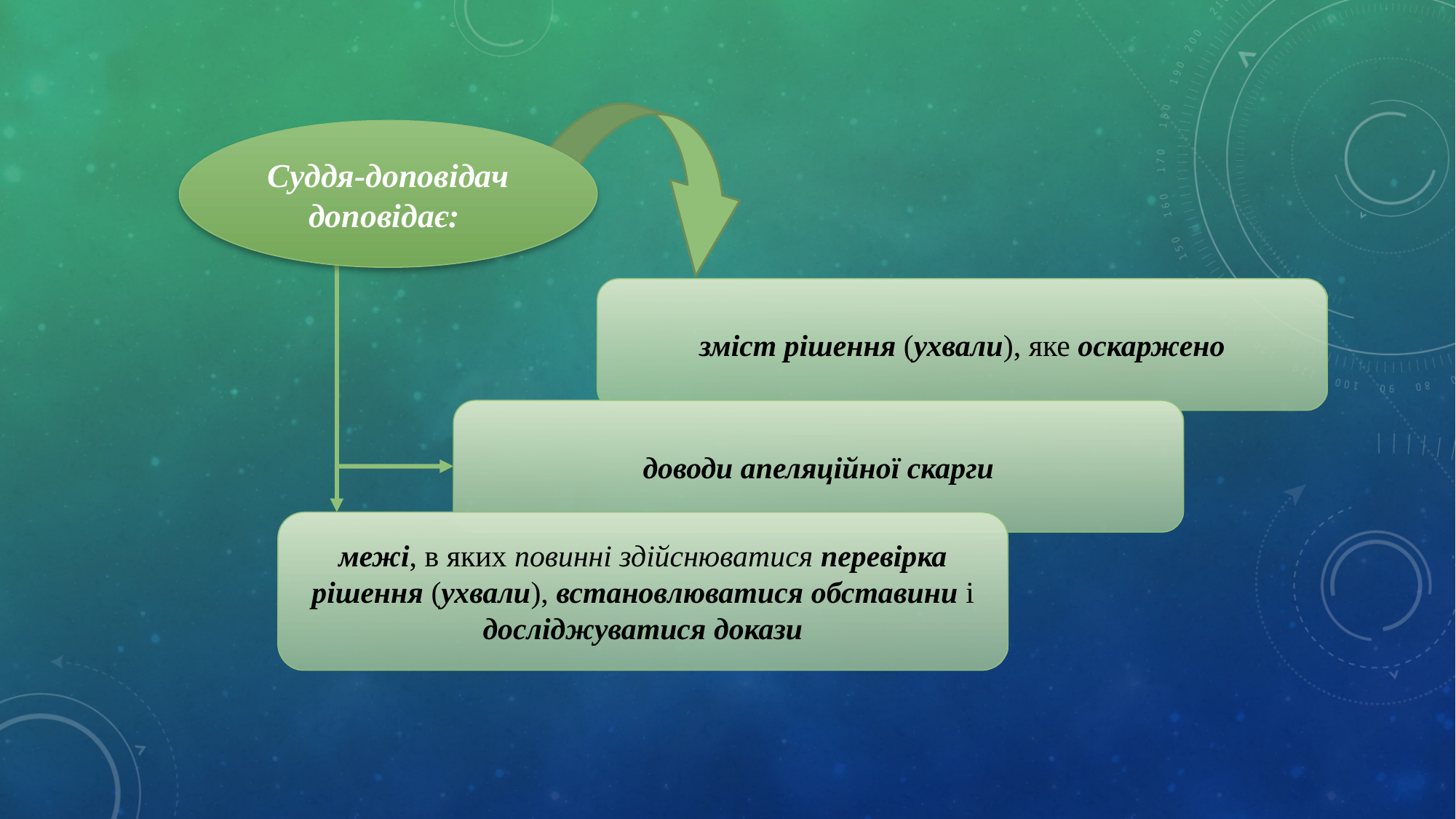

Суддя-доповідач доповідає:
зміст рішення (ухвали), яке оскаржено
доводи апеляційної скарги
межі, в яких повинні здійснюватися перевірка рішення (ухвали), встановлюватися обставини і досліджуватися докази